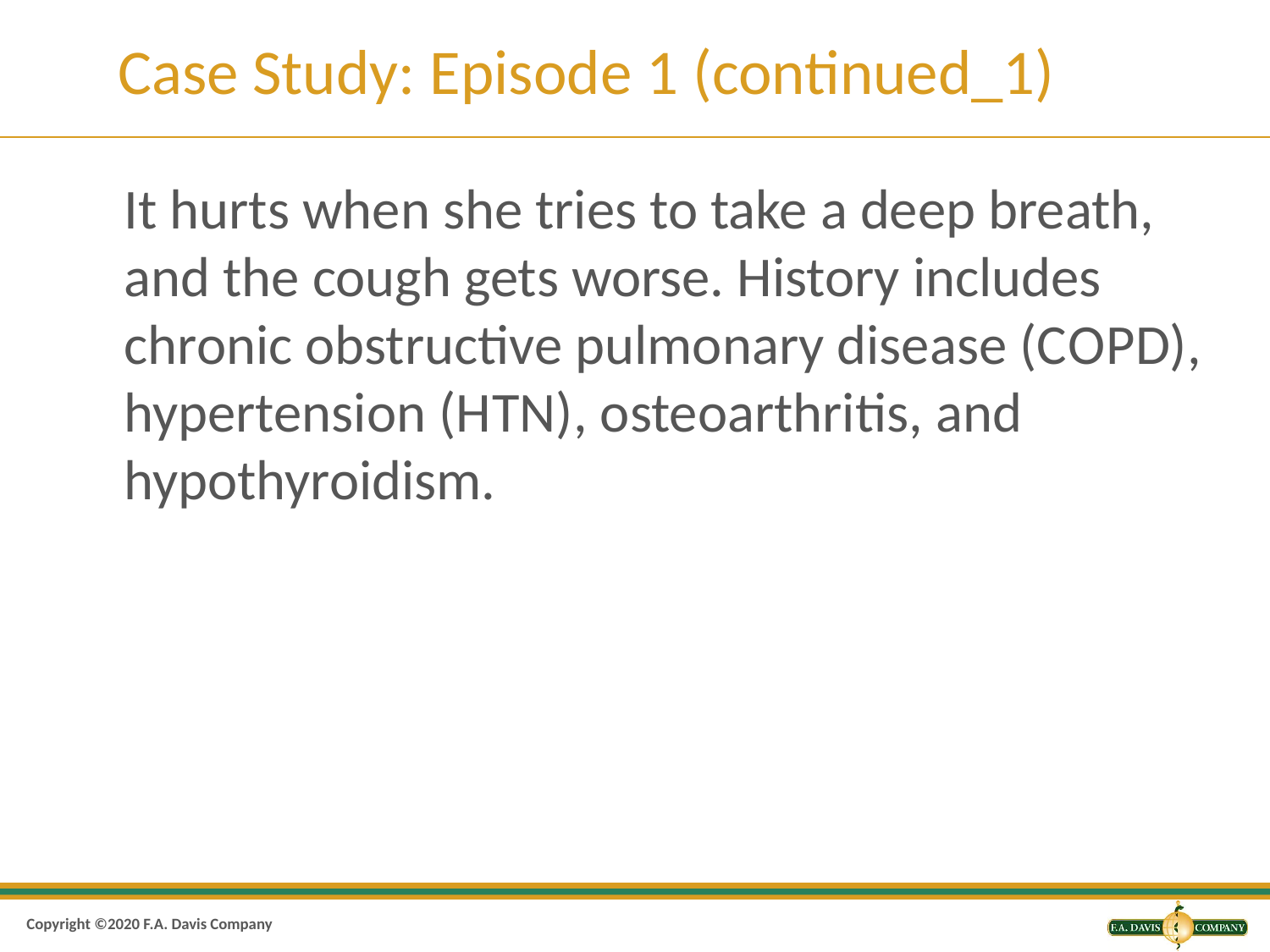

# Case Study: Episode 1 (continued_1)
It hurts when she tries to take a deep breath, and the cough gets worse. History includes chronic obstructive pulmonary disease (C O P D), hypertension (H T N), osteoarthritis, and hypothyroidism.